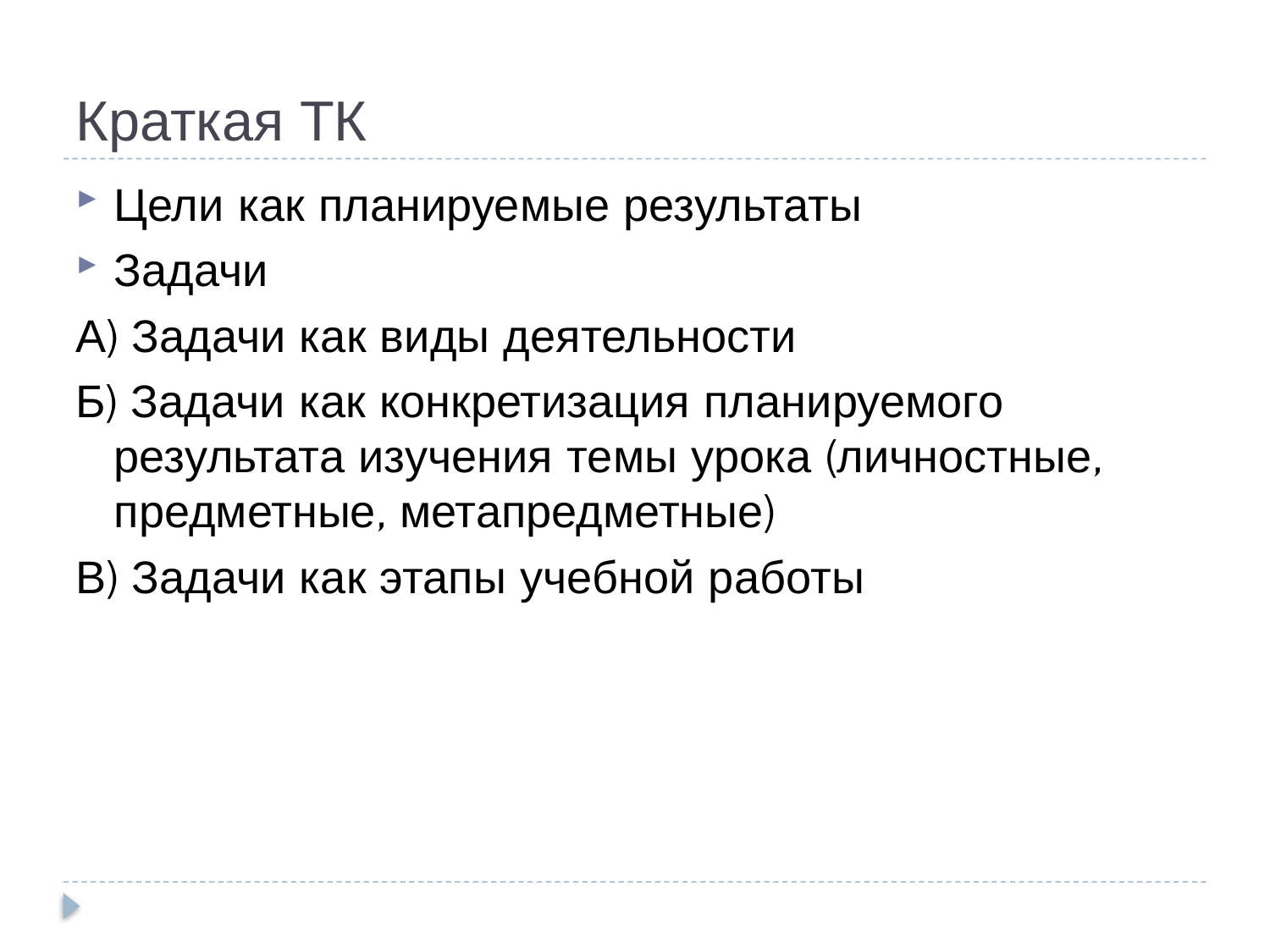

# Краткая ТК
Цели как планируемые результаты
Задачи
А) Задачи как виды деятельности
Б) Задачи как конкретизация планируемого результата изучения темы урока (личностные, предметные, метапредметные)
В) Задачи как этапы учебной работы